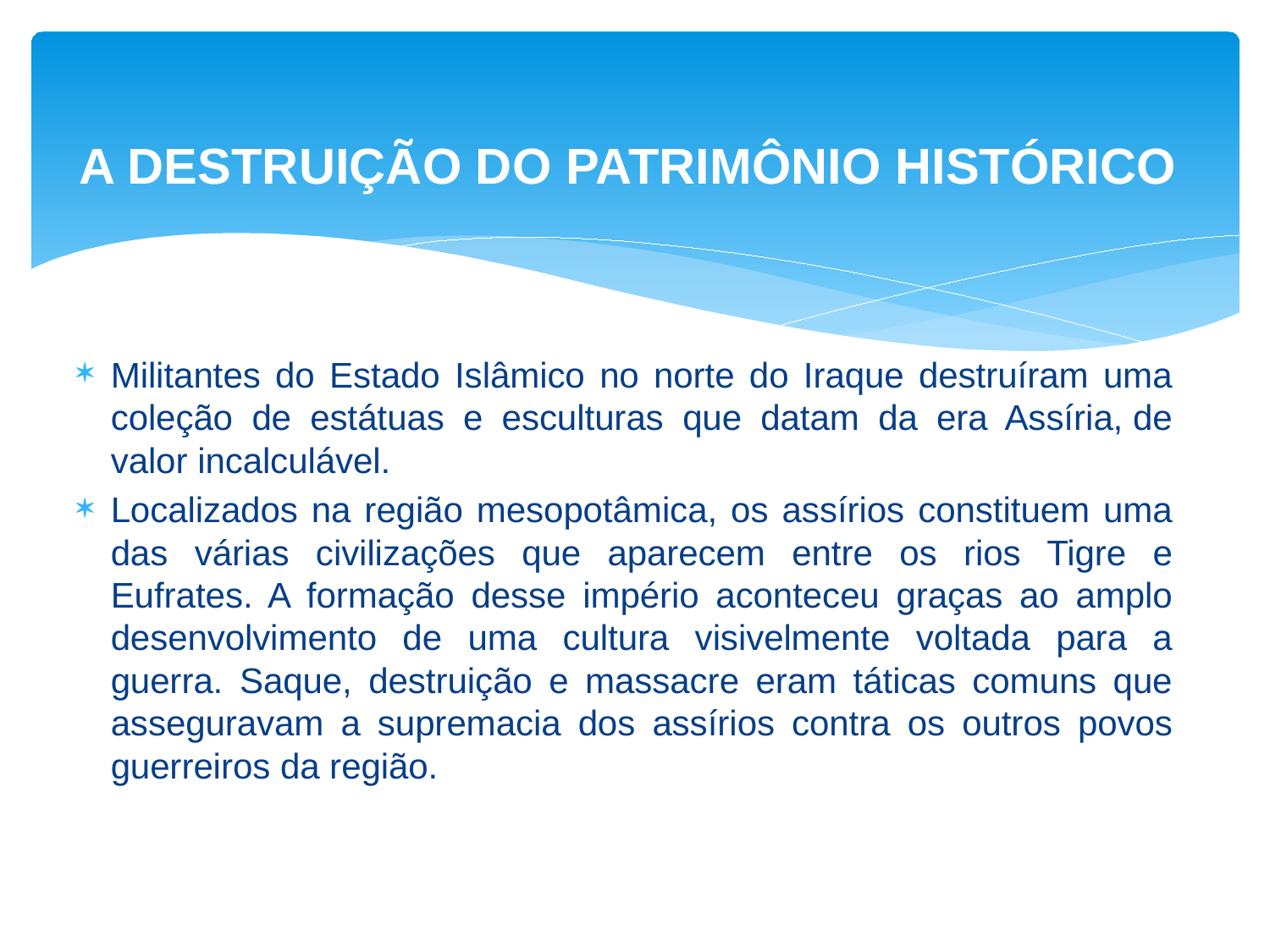

# A DESTRUIÇÃO DO PATRIMÔNIO HISTÓRICO
Militantes do Estado Islâmico no norte do Iraque destruíram uma coleção de estátuas e esculturas que datam da era Assíria, de valor incalculável.
Localizados na região mesopotâmica, os assírios constituem uma das várias civilizações que aparecem entre os rios Tigre e Eufrates. A formação desse império aconteceu graças ao amplo desenvolvimento de uma cultura visivelmente voltada para a guerra. Saque, destruição e massacre eram táticas comuns que asseguravam a supremacia dos assírios contra os outros povos guerreiros da região.